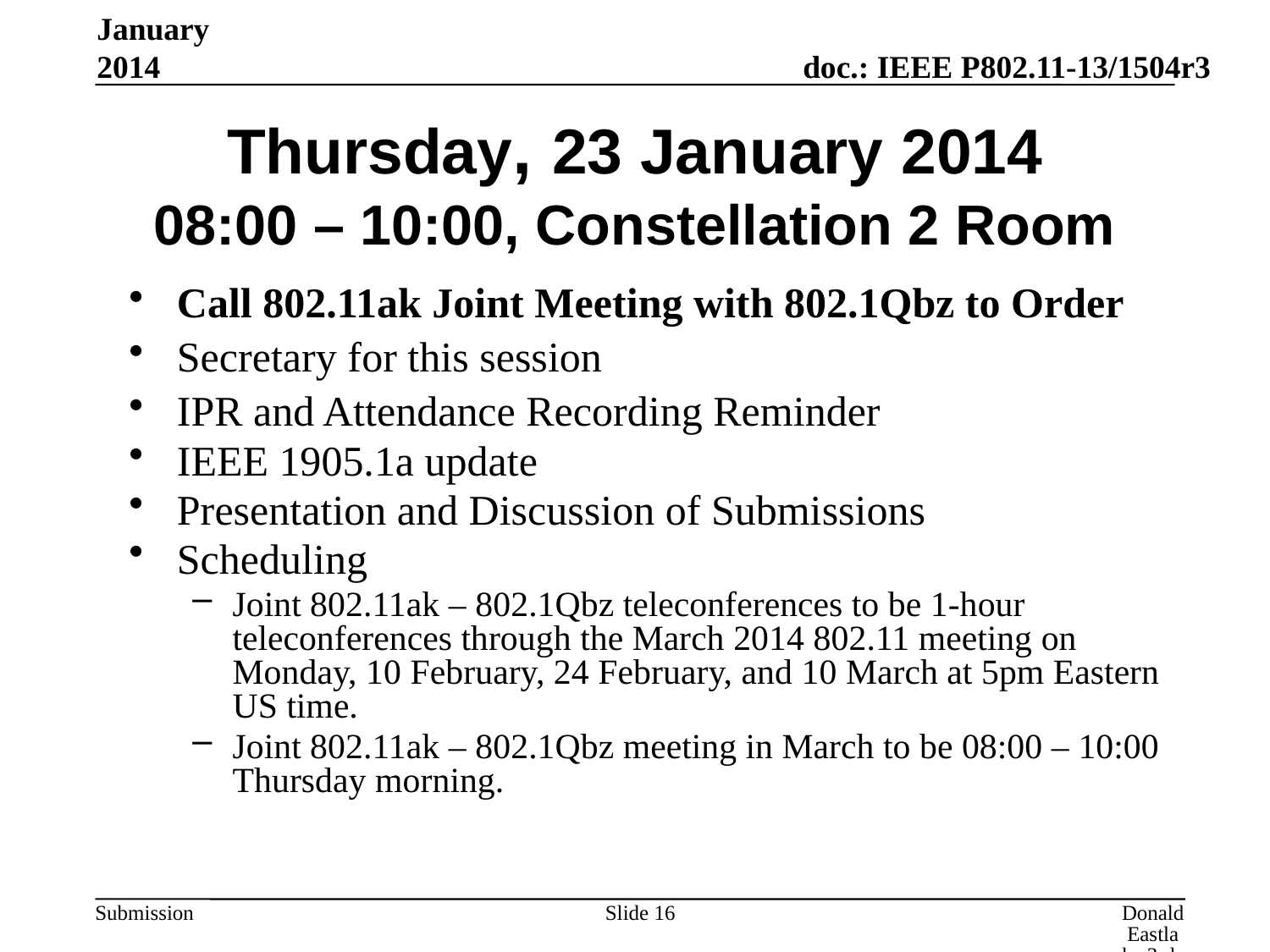

January 2014
# Thursday, 23 January 2014 08:00 – 10:00, Constellation 2 Room
Call 802.11ak Joint Meeting with 802.1Qbz to Order
Secretary for this session
IPR and Attendance Recording Reminder
IEEE 1905.1a update
Presentation and Discussion of Submissions
Scheduling
Joint 802.11ak – 802.1Qbz teleconferences to be 1-hour teleconferences through the March 2014 802.11 meeting on Monday, 10 February, 24 February, and 10 March at 5pm Eastern US time.
Joint 802.11ak – 802.1Qbz meeting in March to be 08:00 – 10:00 Thursday morning.

Slide 16
Donald Eastlake 3rd, Huawei Technologies